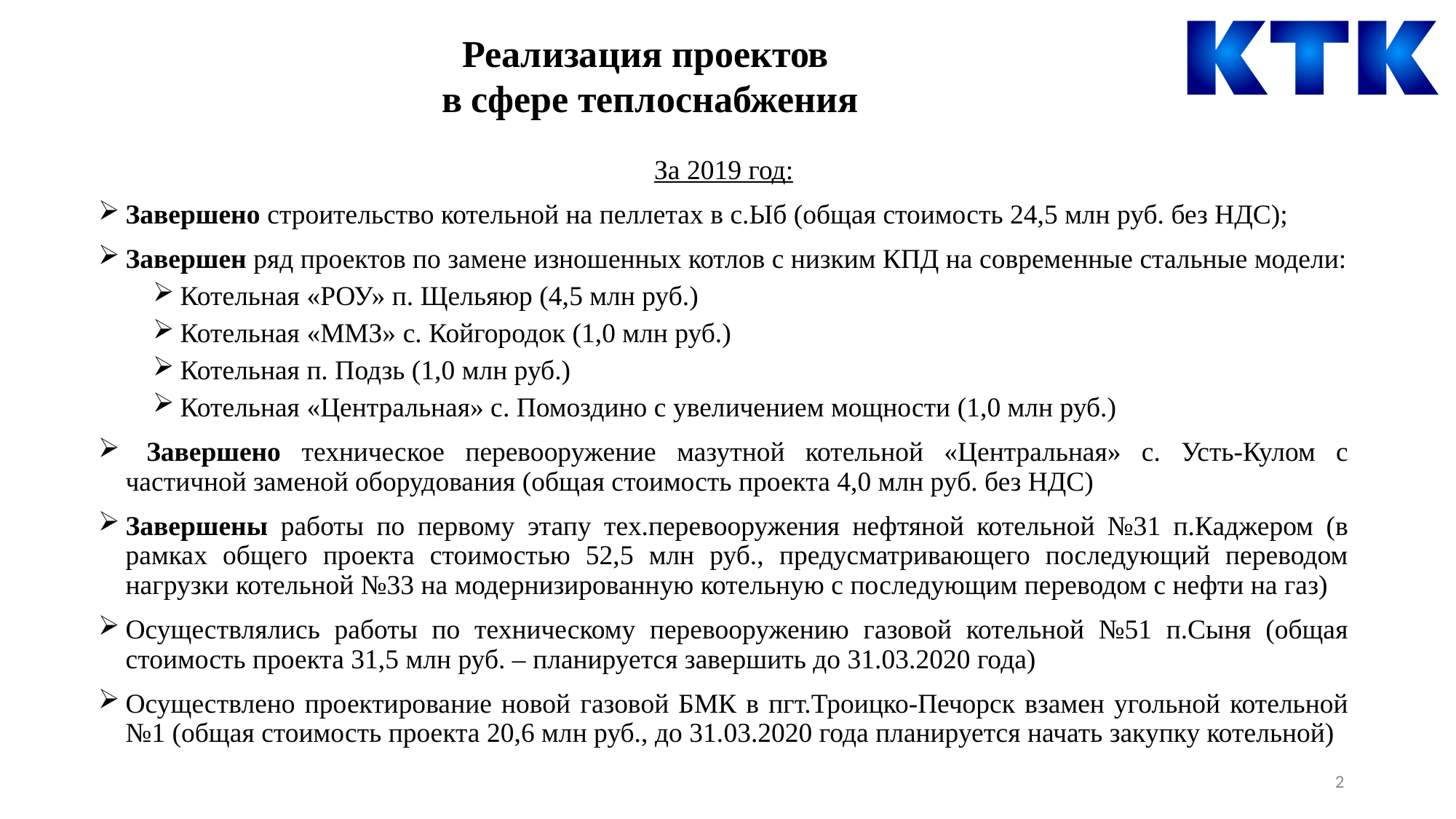

Реализация проектов
в сфере теплоснабжения
За 2019 год:
Завершено строительство котельной на пеллетах в с.Ыб (общая стоимость 24,5 млн руб. без НДС);
Завершен ряд проектов по замене изношенных котлов с низким КПД на современные стальные модели:
Котельная «РОУ» п. Щельяюр (4,5 млн руб.)
Котельная «ММЗ» с. Койгородок (1,0 млн руб.)
Котельная п. Подзь (1,0 млн руб.)
Котельная «Центральная» с. Помоздино с увеличением мощности (1,0 млн руб.)
 Завершено техническое перевооружение мазутной котельной «Центральная» с. Усть-Кулом с частичной заменой оборудования (общая стоимость проекта 4,0 млн руб. без НДС)
Завершены работы по первому этапу тех.перевооружения нефтяной котельной №31 п.Каджером (в рамках общего проекта стоимостью 52,5 млн руб., предусматривающего последующий переводом нагрузки котельной №33 на модернизированную котельную с последующим переводом с нефти на газ)
Осуществлялись работы по техническому перевооружению газовой котельной №51 п.Сыня (общая стоимость проекта 31,5 млн руб. – планируется завершить до 31.03.2020 года)
Осуществлено проектирование новой газовой БМК в пгт.Троицко-Печорск взамен угольной котельной №1 (общая стоимость проекта 20,6 млн руб., до 31.03.2020 года планируется начать закупку котельной)

2